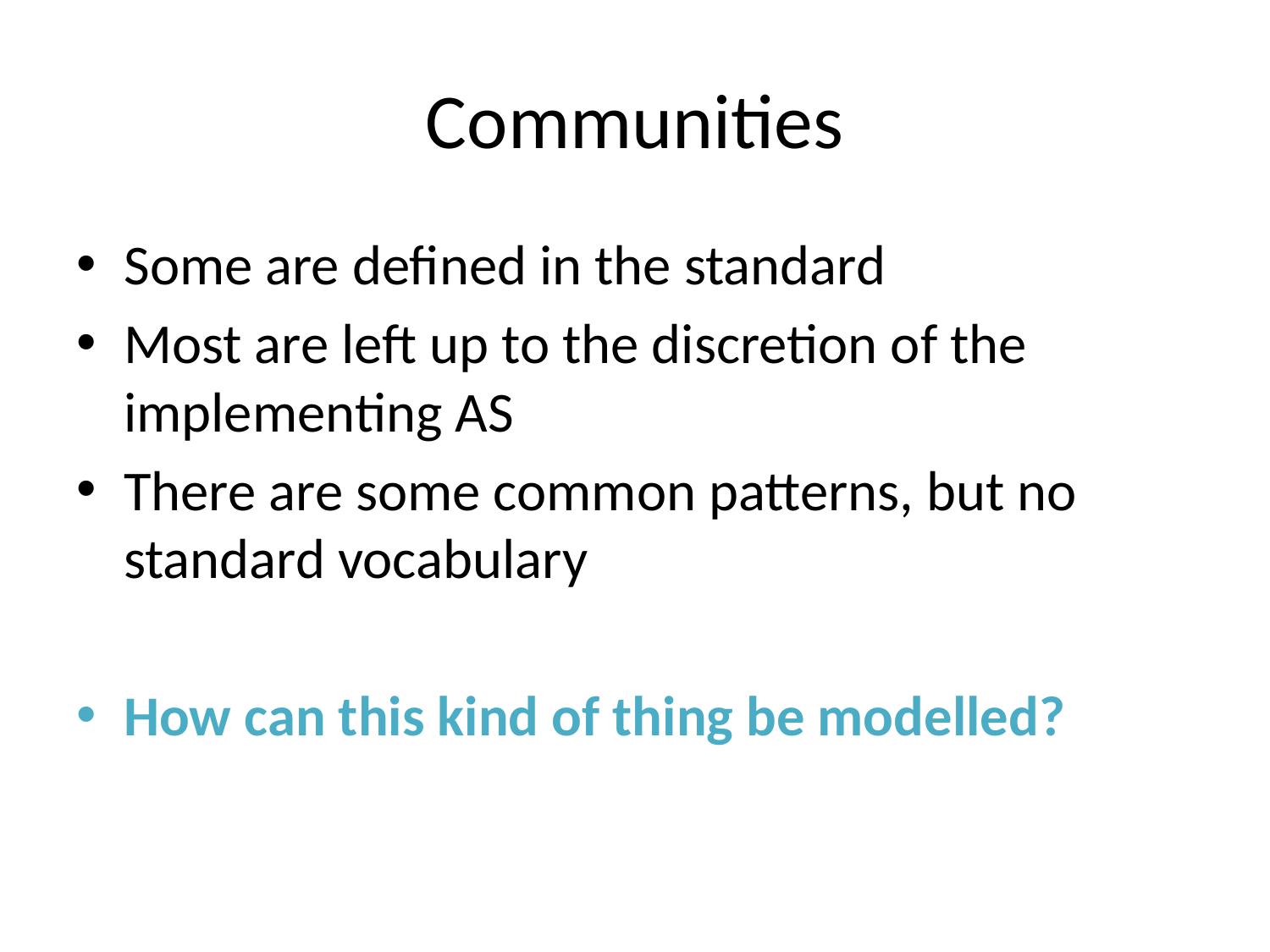

# Communities
Some are defined in the standard
Most are left up to the discretion of the implementing AS
There are some common patterns, but no standard vocabulary

How can this kind of thing be modelled?